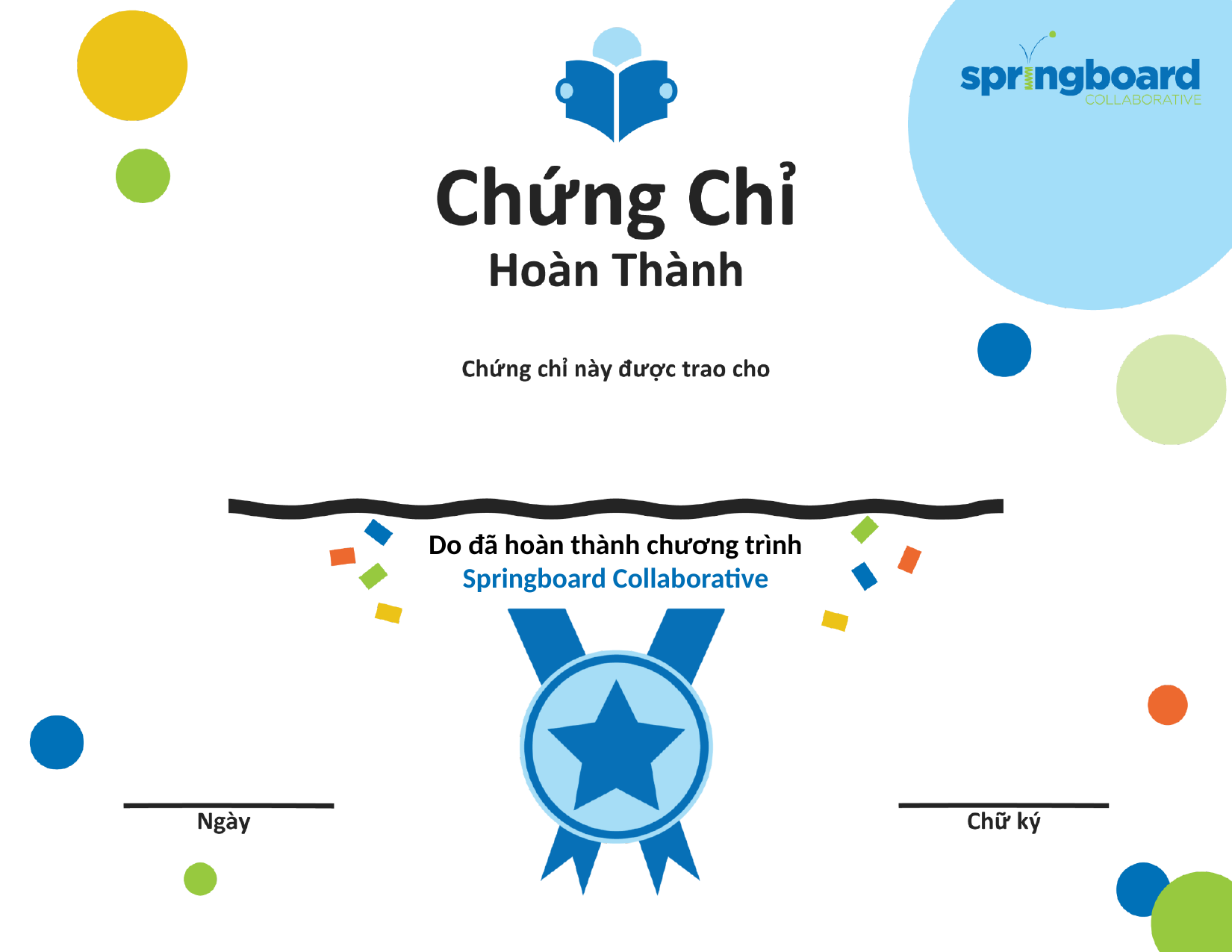

#
Do đã hoàn thành chương trình Springboard Collaborative